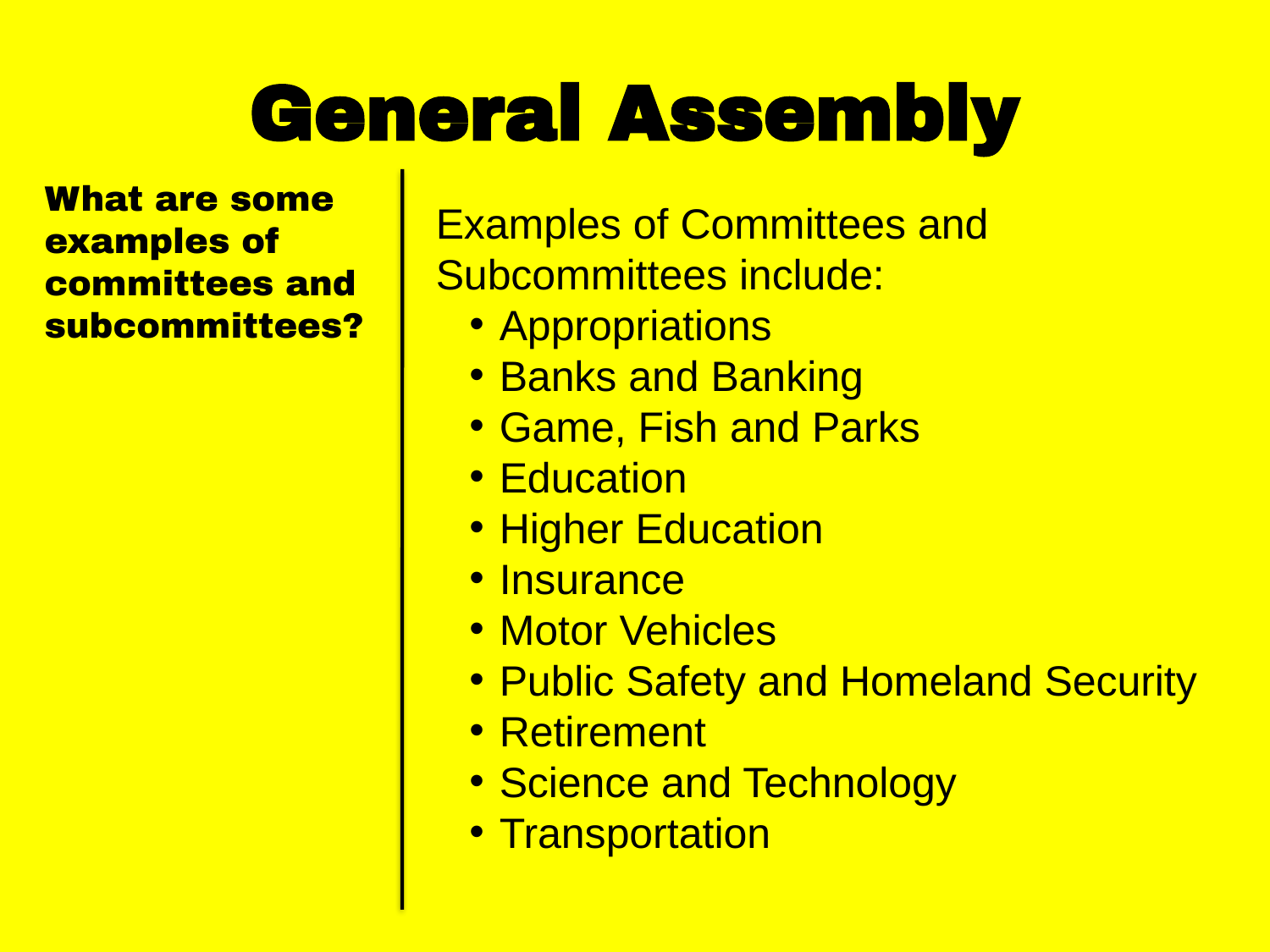

# General Assembly
What are some examples of committees and subcommittees?
Examples of Committees and Subcommittees include:
Appropriations
Banks and Banking
Game, Fish and Parks
Education
Higher Education
Insurance
Motor Vehicles
Public Safety and Homeland Security
Retirement
Science and Technology
Transportation